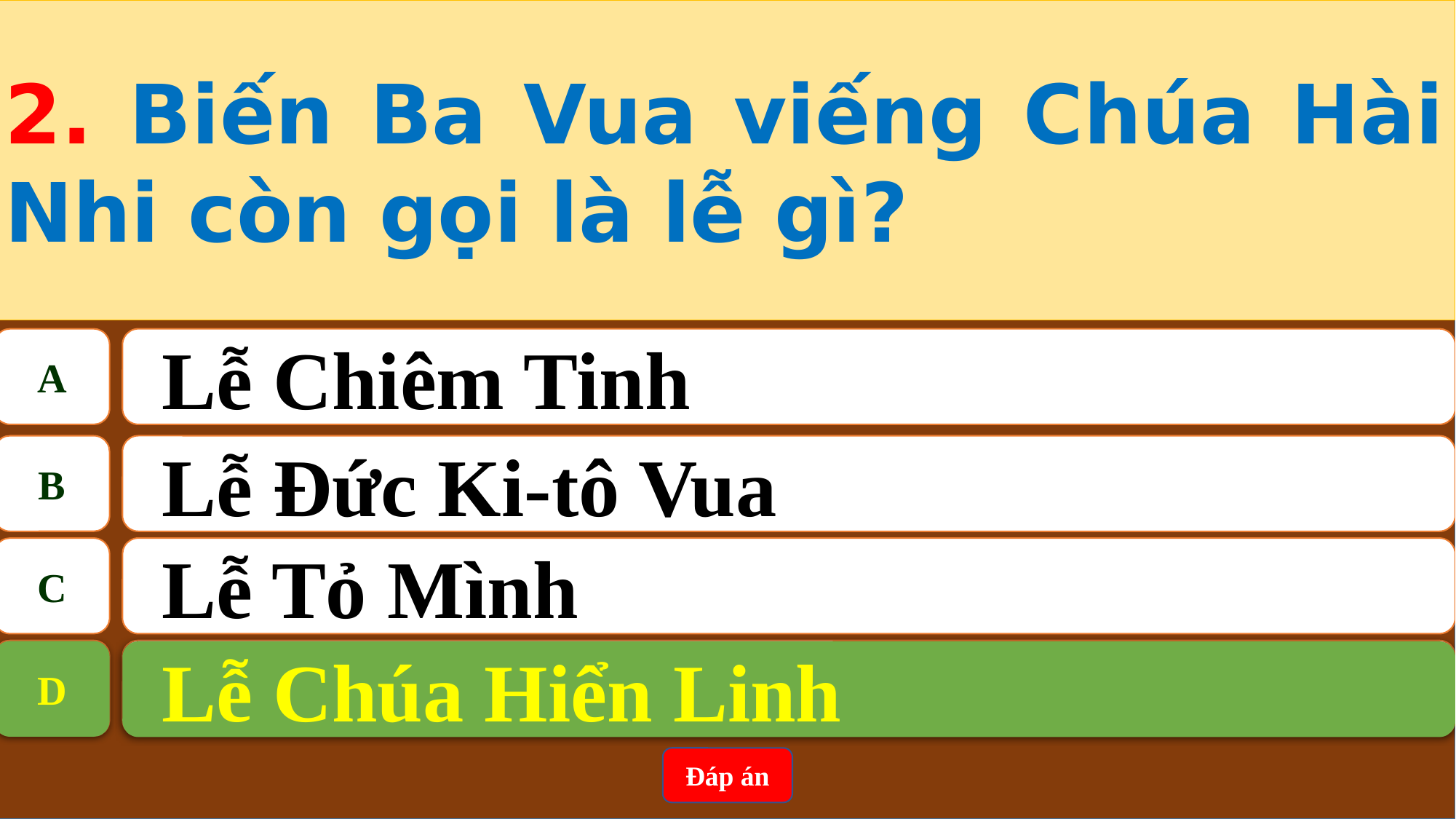

2. Biến Ba Vua viếng Chúa Hài Nhi còn gọi là lễ gì?
A
Lễ Chiêm Tinh
B
Lễ Đức Ki-tô Vua
C
Lễ Tỏ Mình
D
Lễ Chúa Hiển Linh
D
Lễ Chúa Hiển Linh
Đáp án